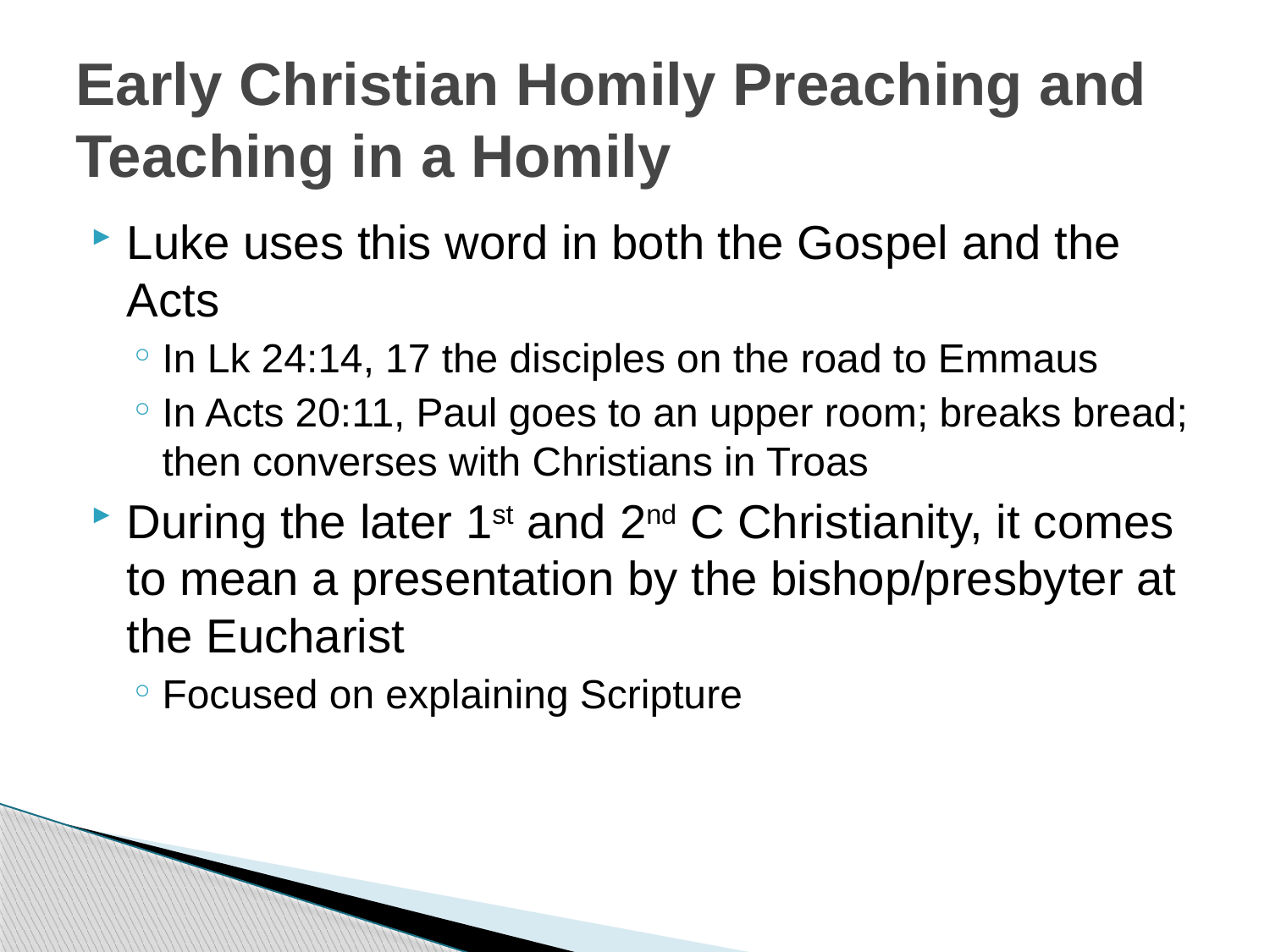

# Early Christian Homily Preaching and Teaching in a Homily
Luke uses this word in both the Gospel and the Acts
In Lk 24:14, 17 the disciples on the road to Emmaus
In Acts 20:11, Paul goes to an upper room; breaks bread; then converses with Christians in Troas
During the later 1st and 2nd C Christianity, it comes to mean a presentation by the bishop/presbyter at the Eucharist
Focused on explaining Scripture